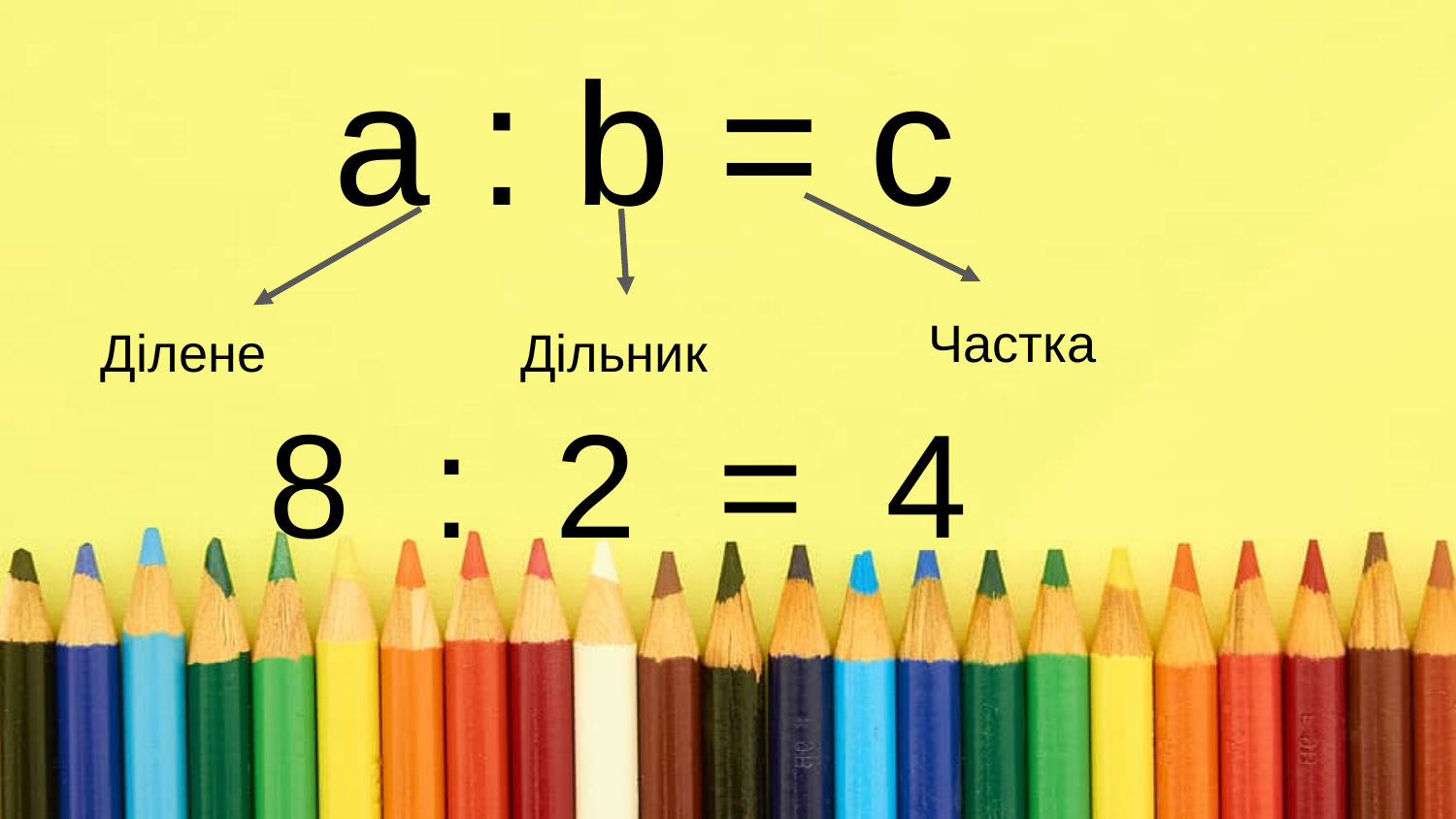

a : b = c
Частка
Ділене
Дільник
8  :  2  =  4